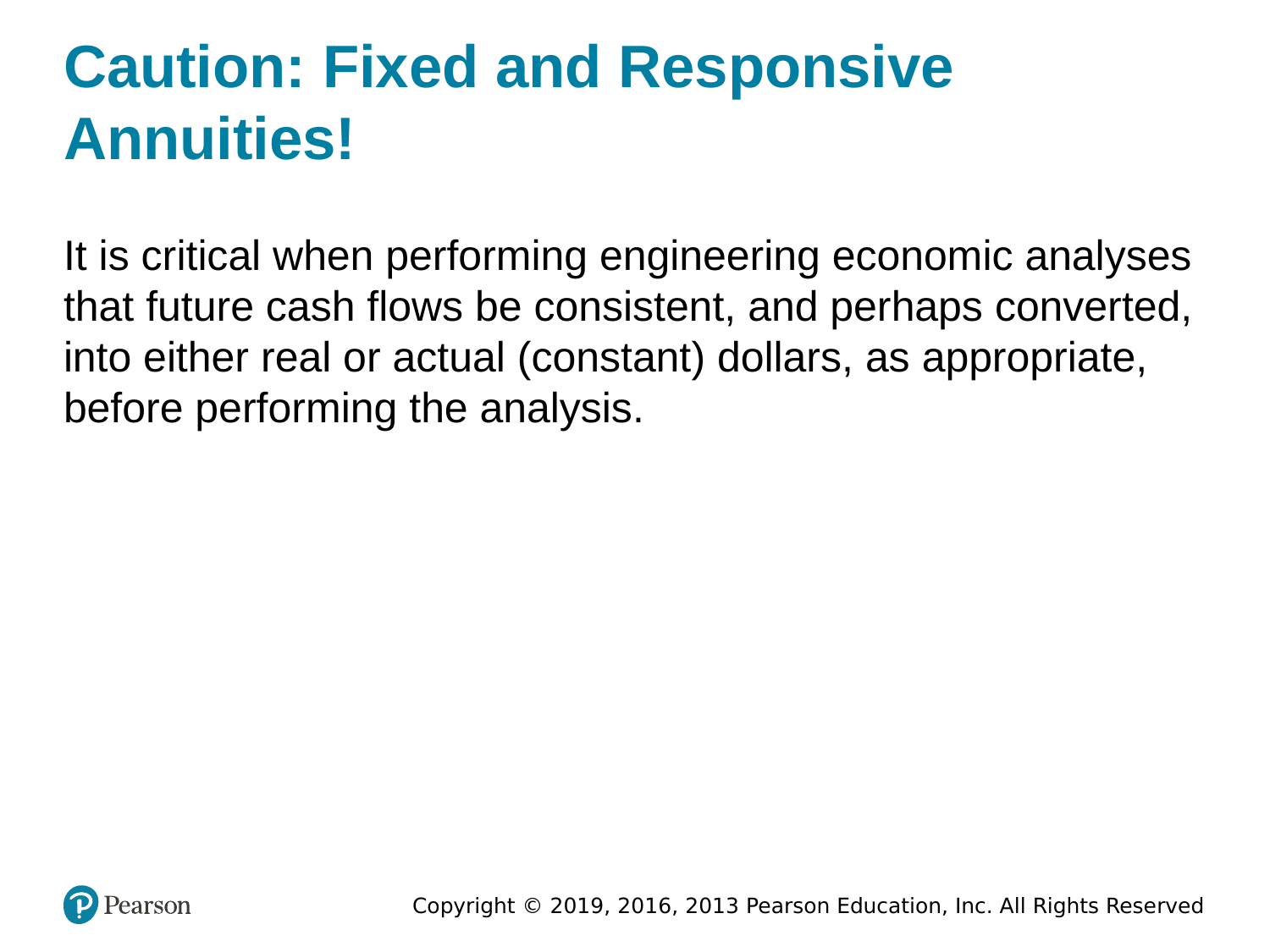

# Caution: Fixed and Responsive Annuities!
It is critical when performing engineering economic analyses that future cash flows be consistent, and perhaps converted, into either real or actual (constant) dollars, as appropriate, before performing the analysis.